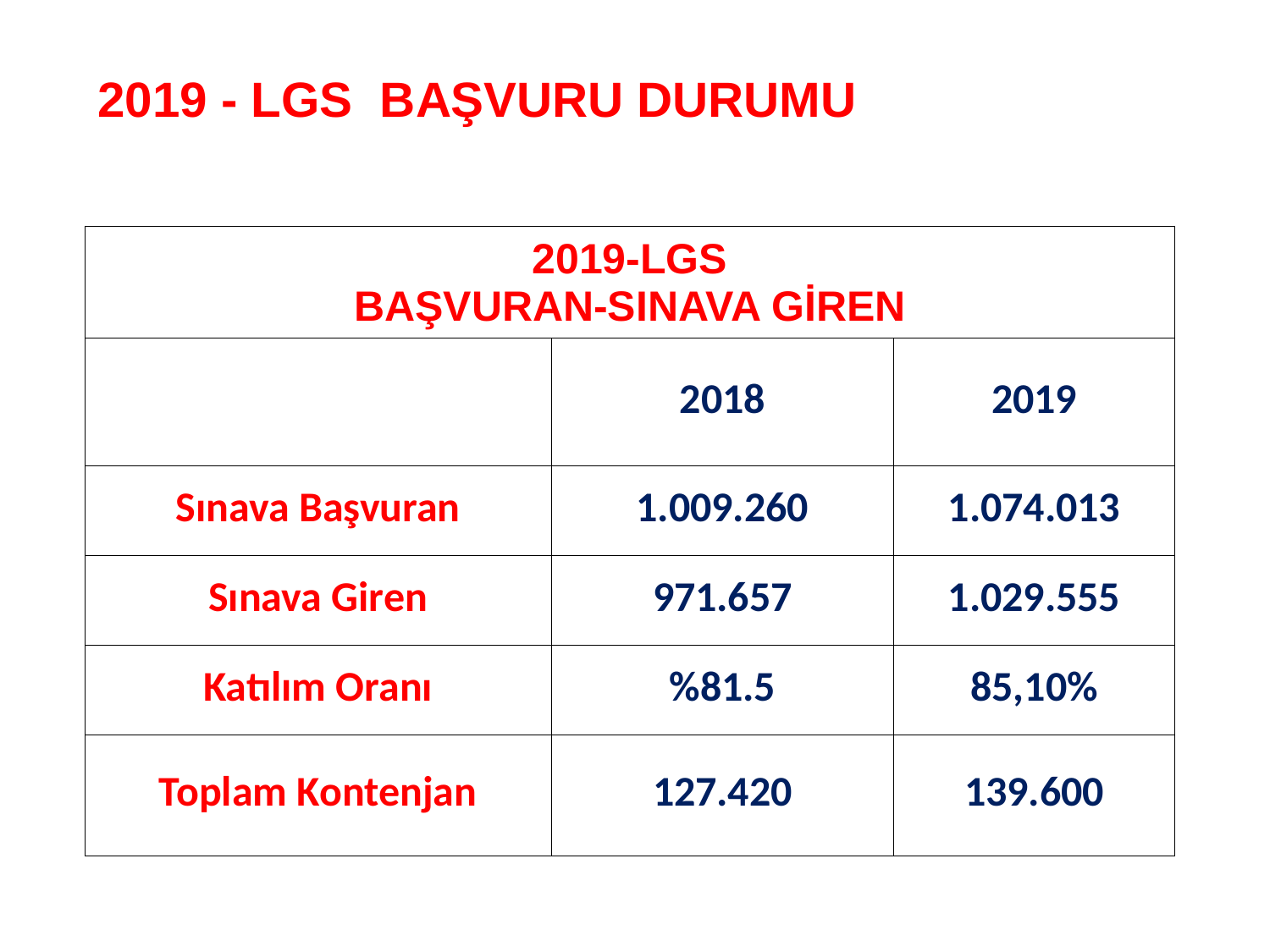

# 2019 - LGS  BAŞVURU DURUMU
| 2019-LGS BAŞVURAN-SINAVA GİREN |  |  |
| --- | --- | --- |
|  | 2018 | 2019 |
| Sınava Başvuran | 1.009.260 | 1.074.013 |
| Sınava Giren | 971.657 | 1.029.555 |
| Katılım Oranı | %81.5 | 85,10% |
| Toplam Kontenjan | 127.420 | 139.600 |